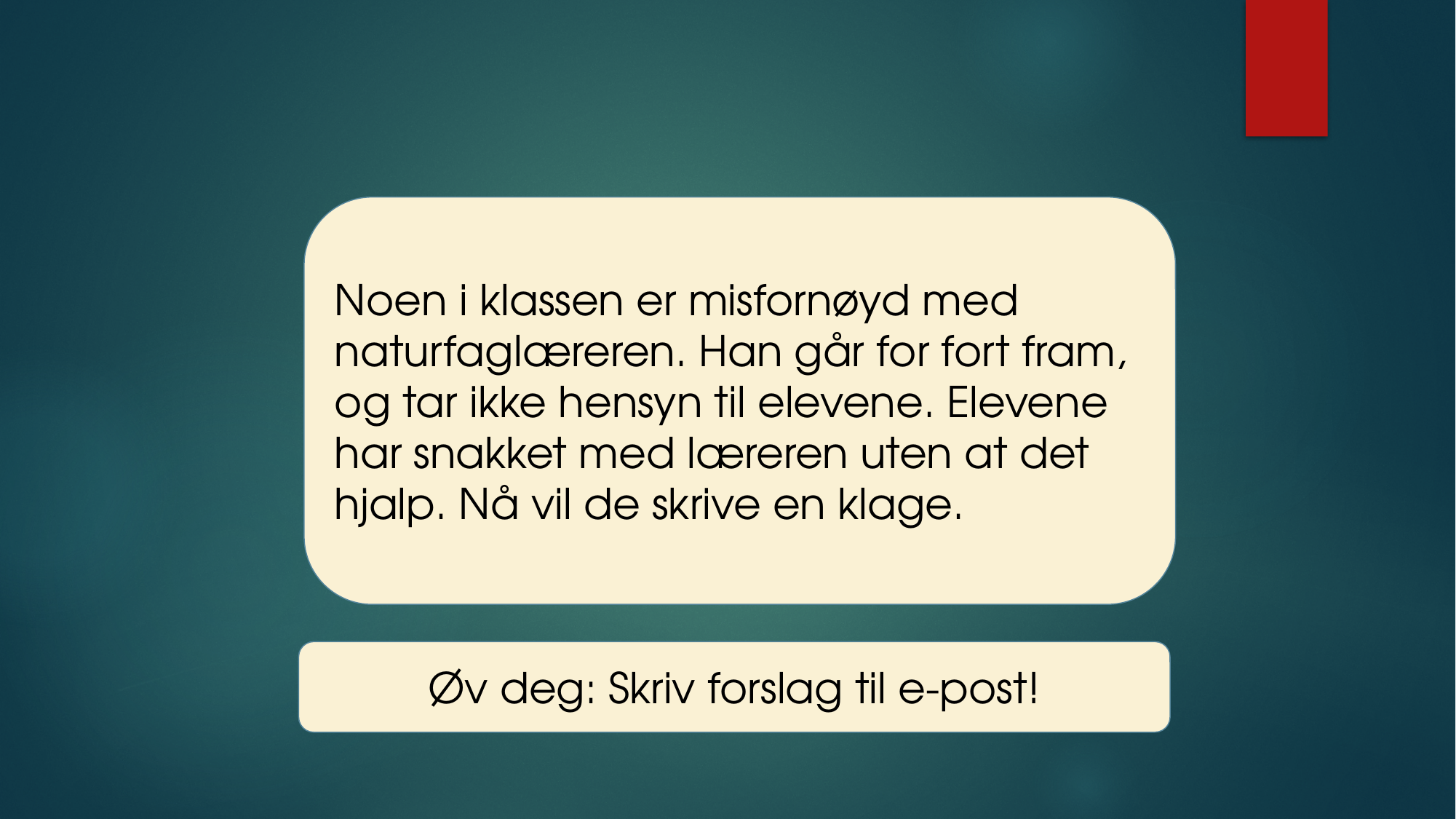

Noen i klassen er misfornøyd med naturfaglæreren. Han går for fort fram, og tar ikke hensyn til elevene. Elevene har snakket med læreren uten at det hjalp. Nå vil de skrive en klage.
Øv deg: Skriv forslag til e-post!